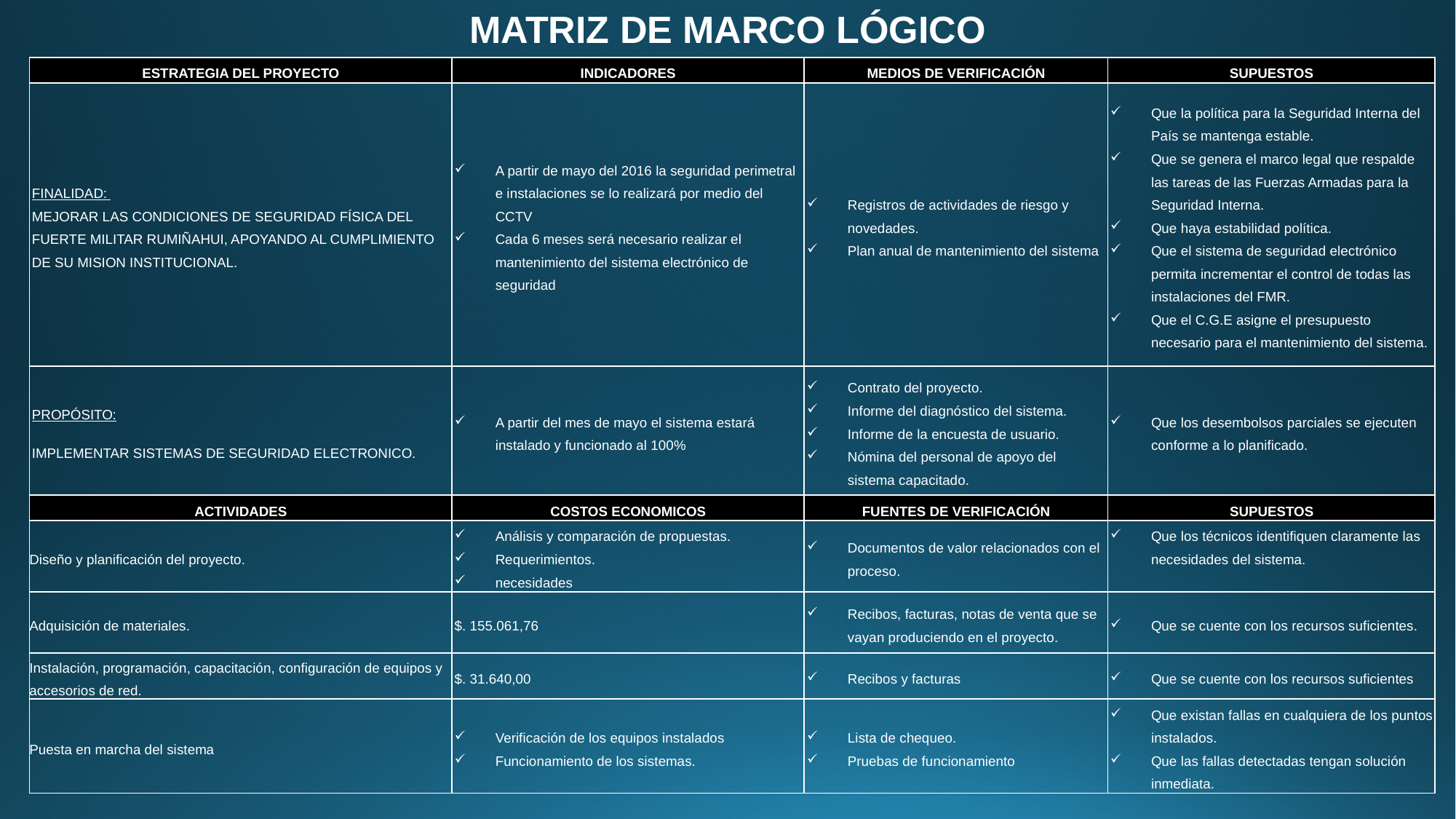

MATRIZ DE MARCO LÓGICO
| ESTRATEGIA DEL PROYECTO | INDICADORES | MEDIOS DE VERIFICACIÓN | SUPUESTOS |
| --- | --- | --- | --- |
| FINALIDAD: MEJORAR LAS CONDICIONES DE SEGURIDAD FÍSICA DEL FUERTE MILITAR RUMIÑAHUI, APOYANDO AL CUMPLIMIENTO DE SU MISION INSTITUCIONAL. | A partir de mayo del 2016 la seguridad perimetral e instalaciones se lo realizará por medio del CCTV Cada 6 meses será necesario realizar el mantenimiento del sistema electrónico de seguridad | Registros de actividades de riesgo y novedades. Plan anual de mantenimiento del sistema | Que la política para la Seguridad Interna del País se mantenga estable. Que se genera el marco legal que respalde las tareas de las Fuerzas Armadas para la Seguridad Interna. Que haya estabilidad política. Que el sistema de seguridad electrónico permita incrementar el control de todas las instalaciones del FMR. Que el C.G.E asigne el presupuesto necesario para el mantenimiento del sistema. |
| PROPÓSITO: IMPLEMENTAR SISTEMAS DE SEGURIDAD ELECTRONICO. | A partir del mes de mayo el sistema estará instalado y funcionado al 100% | Contrato del proyecto. Informe del diagnóstico del sistema. Informe de la encuesta de usuario. Nómina del personal de apoyo del sistema capacitado. | Que los desembolsos parciales se ejecuten conforme a lo planificado. |
| ACTIVIDADES | COSTOS ECONOMICOS | FUENTES DE VERIFICACIÓN | SUPUESTOS |
| Diseño y planificación del proyecto. | Análisis y comparación de propuestas. Requerimientos. necesidades | Documentos de valor relacionados con el proceso. | Que los técnicos identifiquen claramente las necesidades del sistema. |
| Adquisición de materiales. | $. 155.061,76 | Recibos, facturas, notas de venta que se vayan produciendo en el proyecto. | Que se cuente con los recursos suficientes. |
| Instalación, programación, capacitación, configuración de equipos y accesorios de red. | $. 31.640,00 | Recibos y facturas | Que se cuente con los recursos suficientes |
| Puesta en marcha del sistema | Verificación de los equipos instalados Funcionamiento de los sistemas. | Lista de chequeo. Pruebas de funcionamiento | Que existan fallas en cualquiera de los puntos instalados. Que las fallas detectadas tengan solución inmediata. |